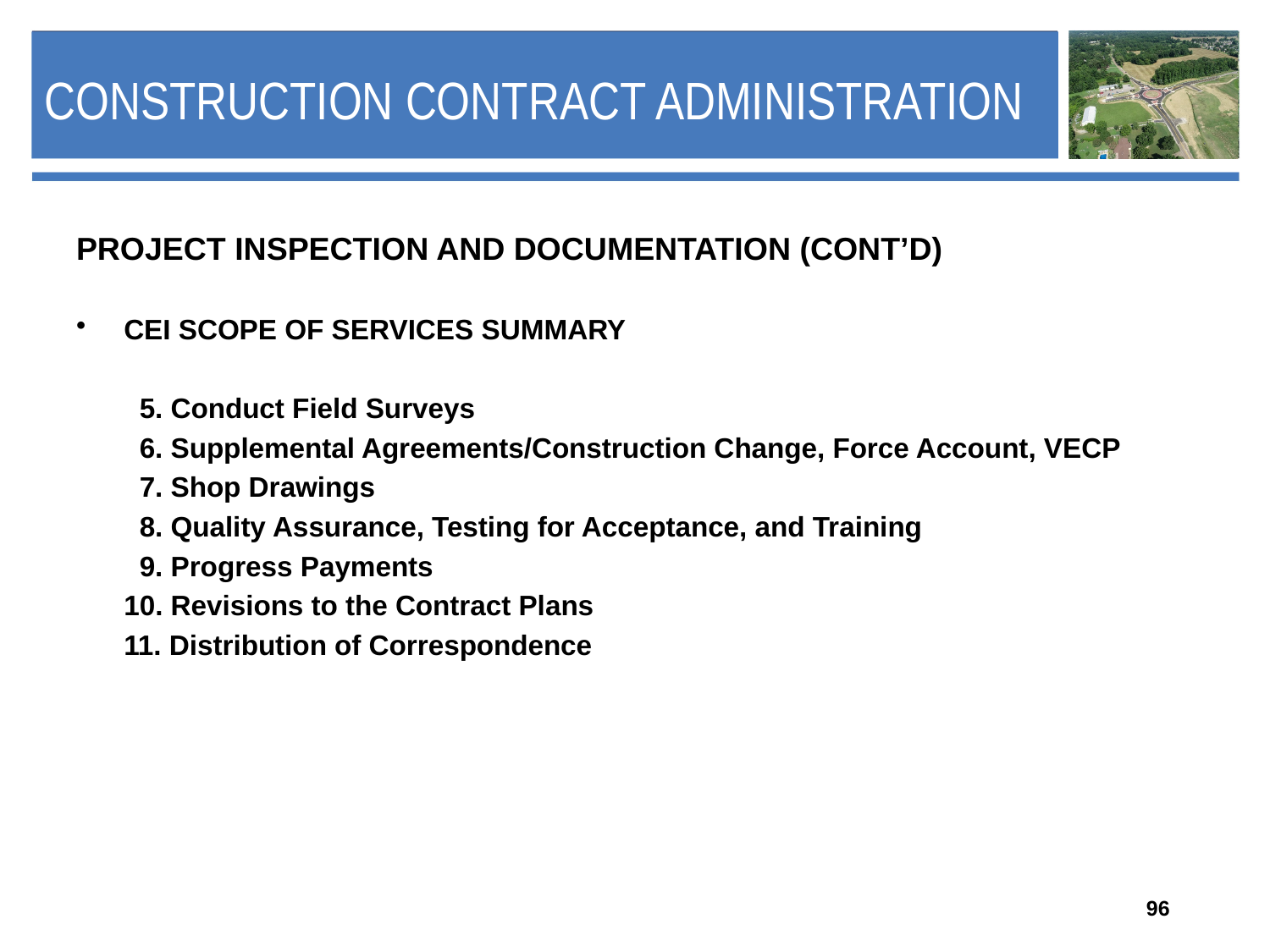

# Construction Contract Administration
PROJECT INSPECTION AND DOCUMENTATION (CONT’D)

CEI SCOPE OF SERVICES SUMMARY

	  5. Conduct Field Surveys
	  6. Supplemental Agreements/Construction Change, Force Account, VECP
	  7. Shop Drawings
	  8. Quality Assurance, Testing for Acceptance, and Training
	  9. Progress Payments
	10. Revisions to the Contract Plans
	11. Distribution of Correspondence
96